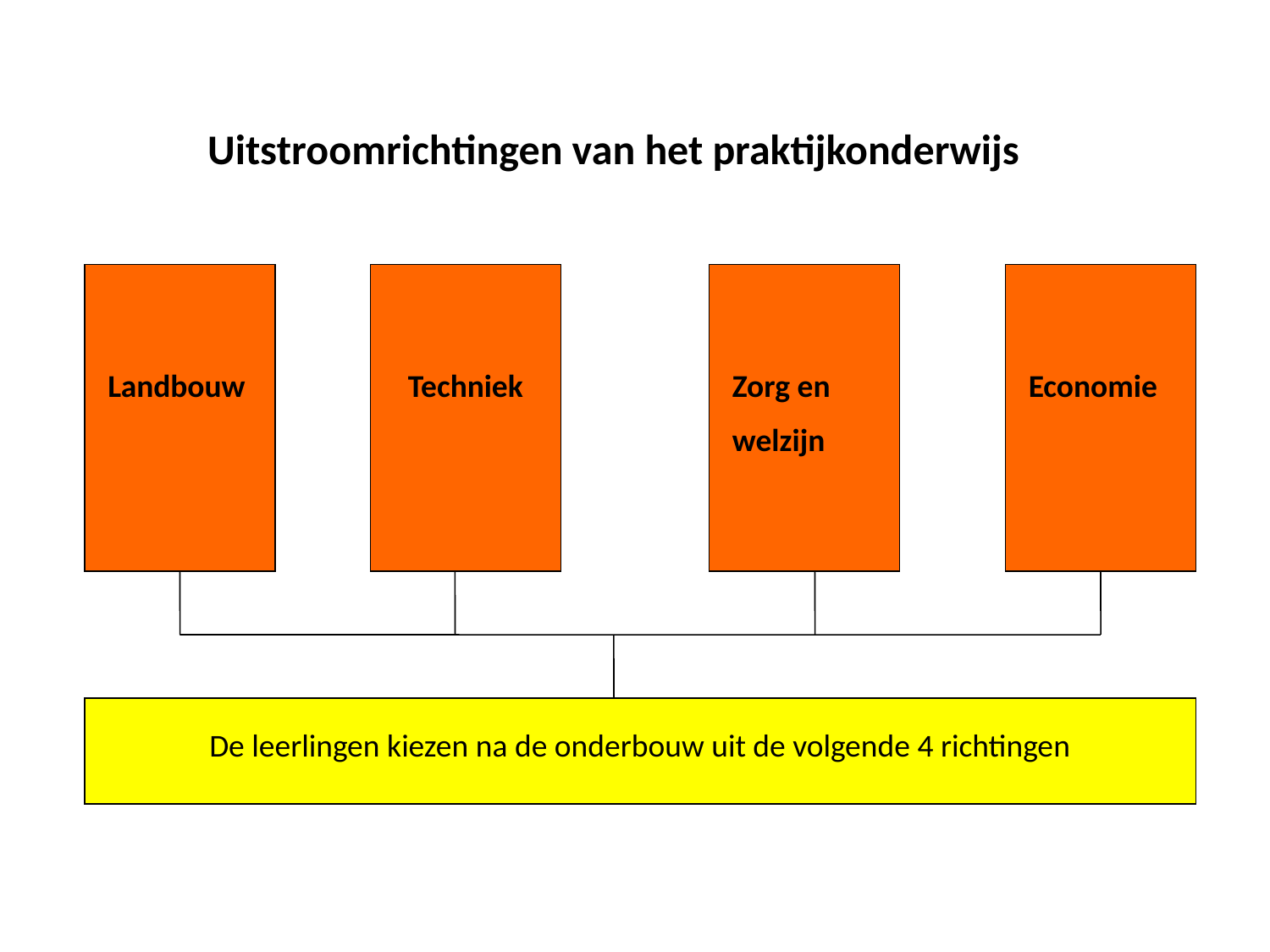

Uitstroomrichtingen van het praktijkonderwijs

De leerlingen kiezen na de onderbouw uit de volgende 4 richtingen
Landbouw
Techniek
Zorg en
welzijn
Economie